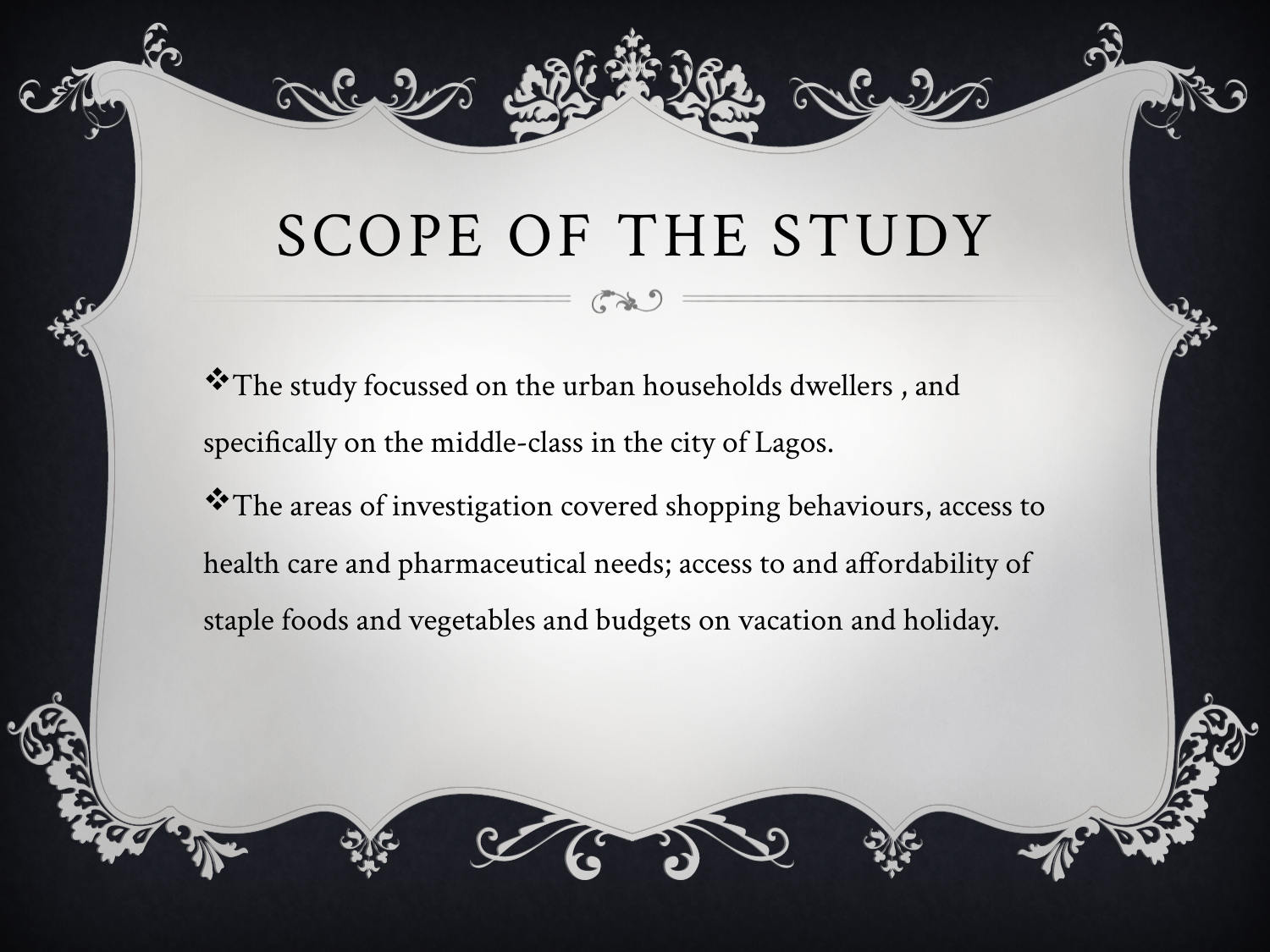

# Scope of the study
The study focussed on the urban households dwellers , and specifically on the middle-class in the city of Lagos.
The areas of investigation covered shopping behaviours, access to health care and pharmaceutical needs; access to and affordability of staple foods and vegetables and budgets on vacation and holiday.